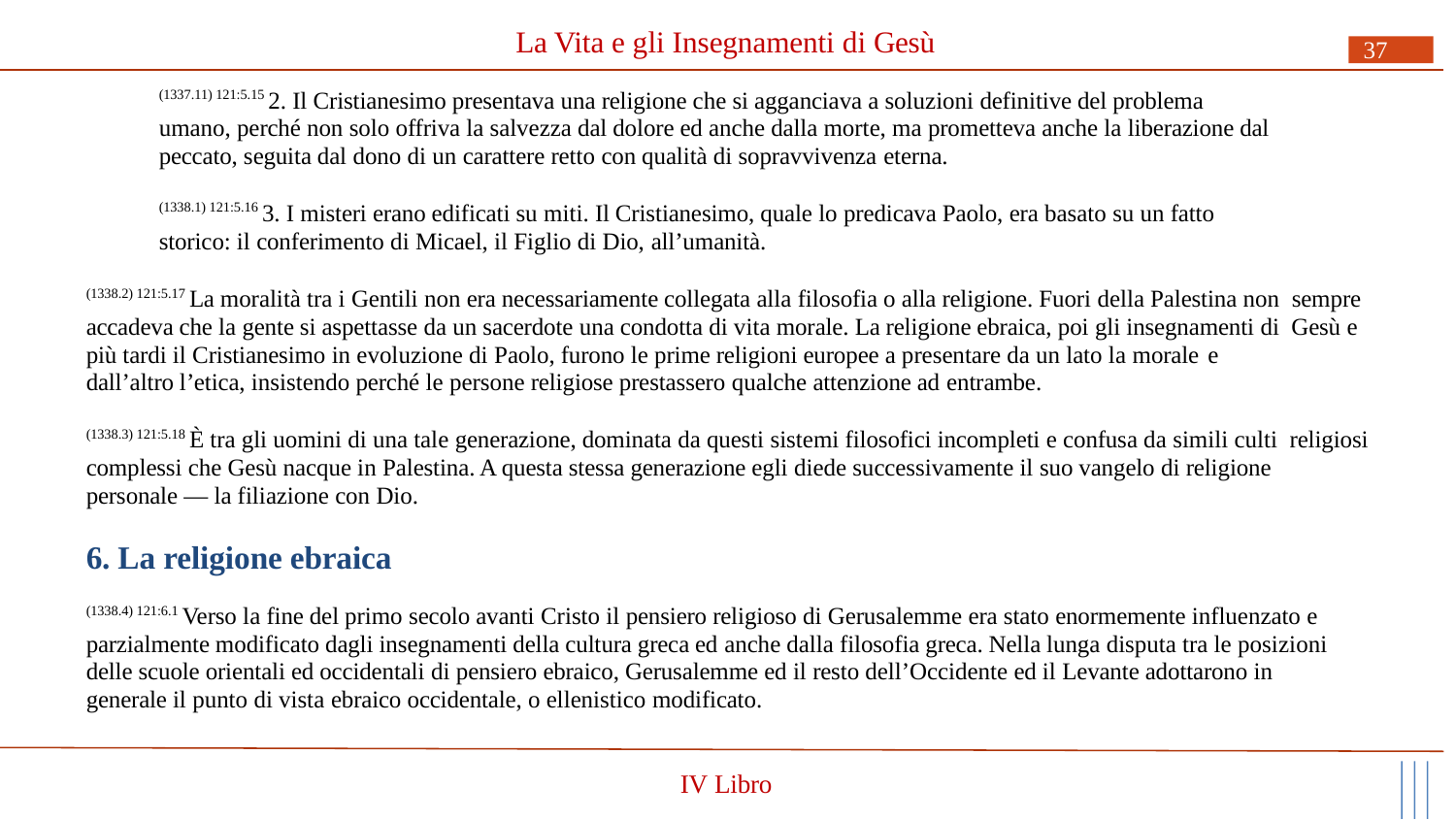

# La Vita e gli Insegnamenti di Gesù
37

(1337.11) 121:5.15 2. Il Cristianesimo presentava una religione che si agganciava a soluzioni definitive del problema  umano, perché non solo offriva la salvezza dal dolore ed anche dalla morte, ma prometteva anche la liberazione dal  peccato, seguita dal dono di un carattere retto con qualità di sopravvivenza eterna.

(1338.1) 121:5.16 3. I misteri erano edificati su miti. Il Cristianesimo, quale lo predicava Paolo, era basato su un fatto  storico: il conferimento di Micael, il Figlio di Dio, all’umanità.

(1338.2) 121:5.17 La moralità tra i Gentili non era necessariamente collegata alla filosofia o alla religione. Fuori della Palestina non  sempre accadeva che la gente si aspettasse da un sacerdote una condotta di vita morale. La religione ebraica, poi gli insegnamenti di  Gesù e più tardi il Cristianesimo in evoluzione di Paolo, furono le prime religioni europee a presentare da un lato la morale e
dall’altro l’etica, insistendo perché le persone religiose prestassero qualche attenzione ad entrambe.

(1338.3) 121:5.18 È tra gli uomini di una tale generazione, dominata da questi sistemi filosofici incompleti e confusa da simili culti  religiosi complessi che Gesù nacque in Palestina. A questa stessa generazione egli diede successivamente il suo vangelo di religione  personale — la filiazione con Dio.

6. La religione ebraica
(1338.4) 121:6.1 Verso la fine del primo secolo avanti Cristo il pensiero religioso di Gerusalemme era stato enormemente influenzato e  parzialmente modificato dagli insegnamenti della cultura greca ed anche dalla filosofia greca. Nella lunga disputa tra le posizioni  delle scuole orientali ed occidentali di pensiero ebraico, Gerusalemme ed il resto dell’Occidente ed il Levante adottarono in  generale il punto di vista ebraico occidentale, o ellenistico modificato.

IV Libro